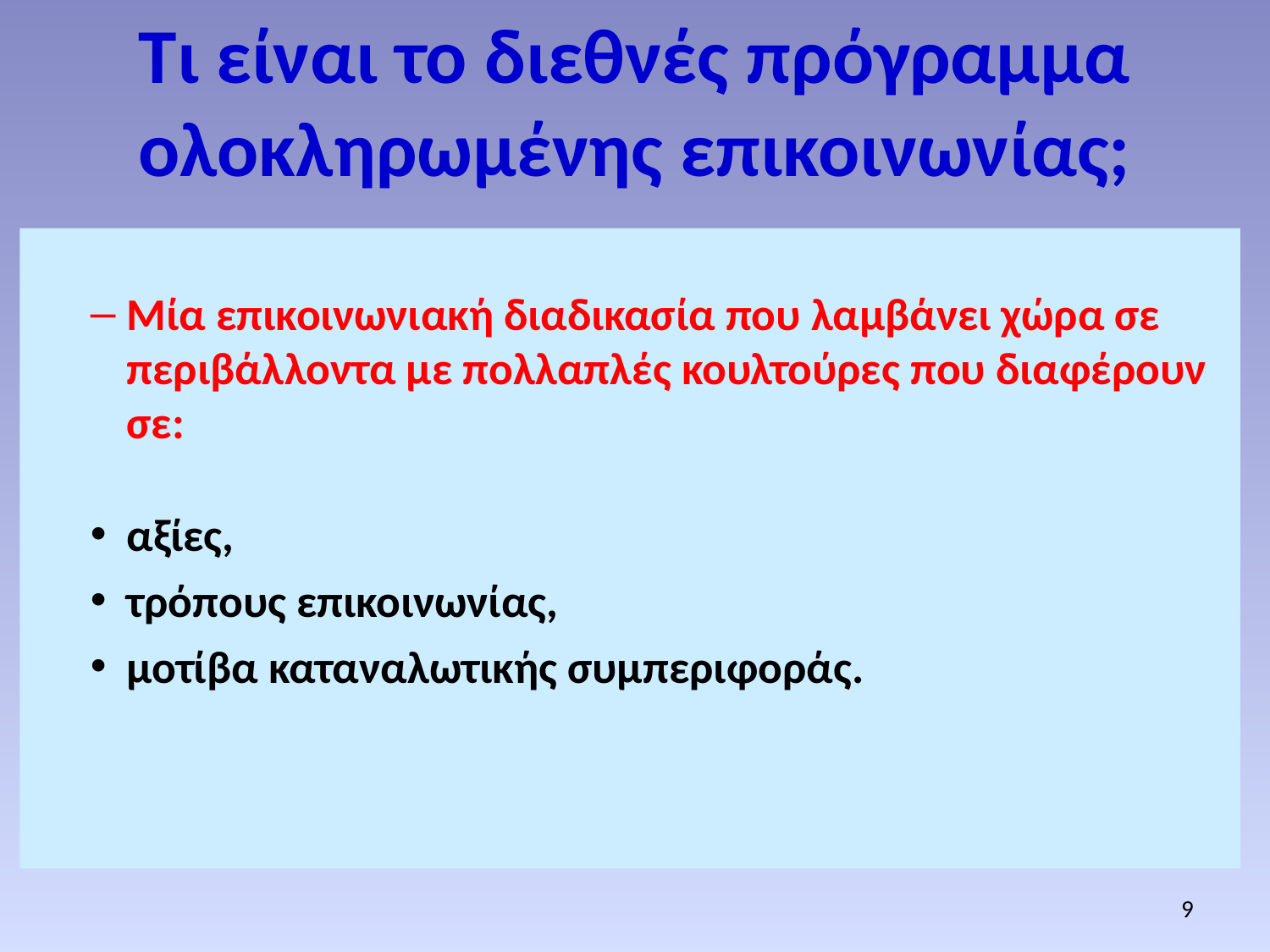

Τι είναι το διεθνές πρόγραμμα ολοκληρωμένης επικοινωνίας;

Μία επικοινωνιακή διαδικασία που λαμβάνει χώρα σε περιβάλλοντα με πολλαπλές κουλτούρες που διαφέρουν σε:

αξίες,
τρόπους επικοινωνίας,
μοτίβα καταναλωτικής συμπεριφοράς.

9